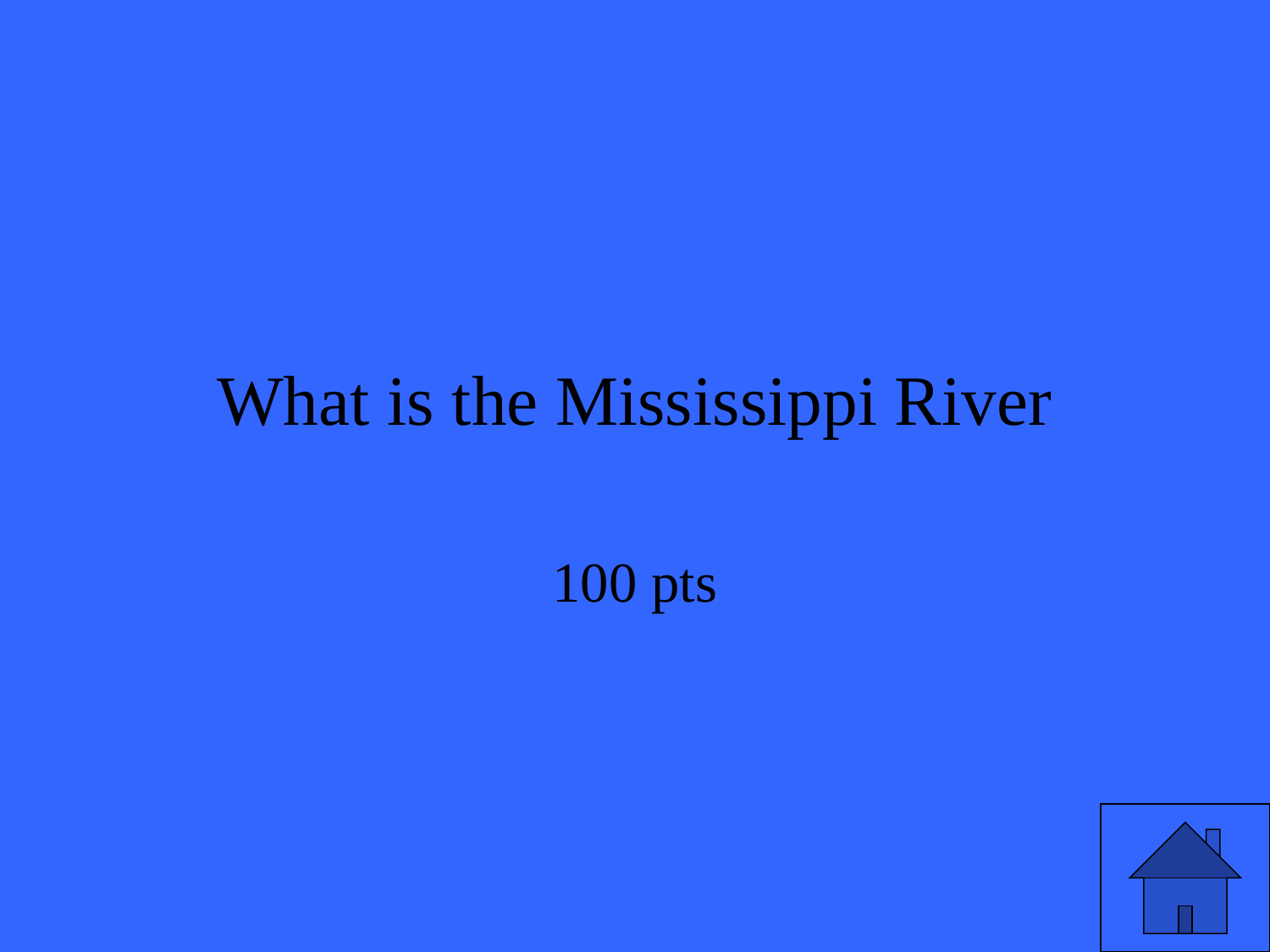

# What is the Mississippi River
100 pts